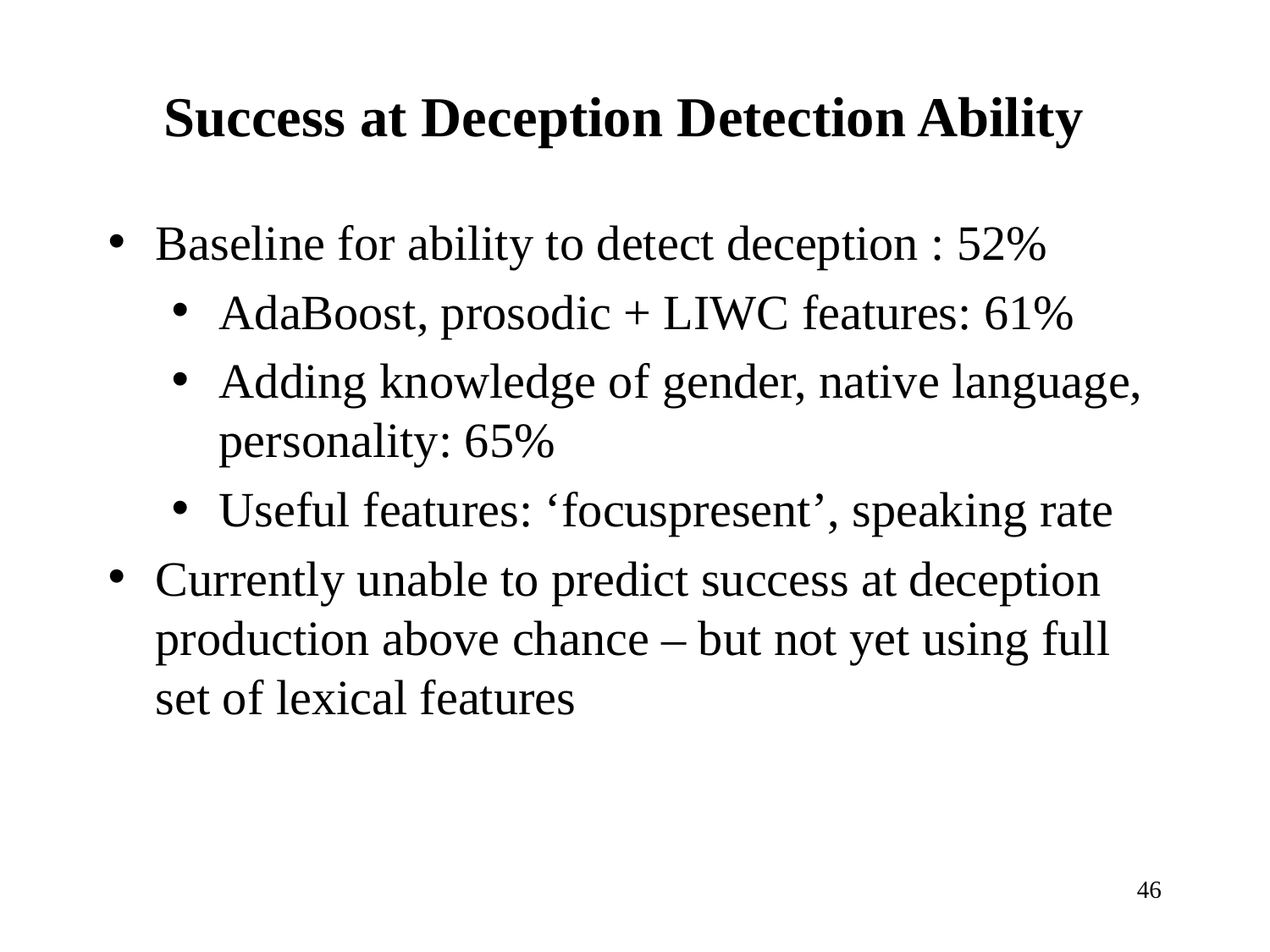

# Success at Deception Detection Ability
Baseline for ability to detect deception : 52%
AdaBoost, prosodic + LIWC features: 61%
Adding knowledge of gender, native language, personality: 65%
Useful features: ‘focuspresent’, speaking rate
Currently unable to predict success at deception production above chance – but not yet using full set of lexical features
46